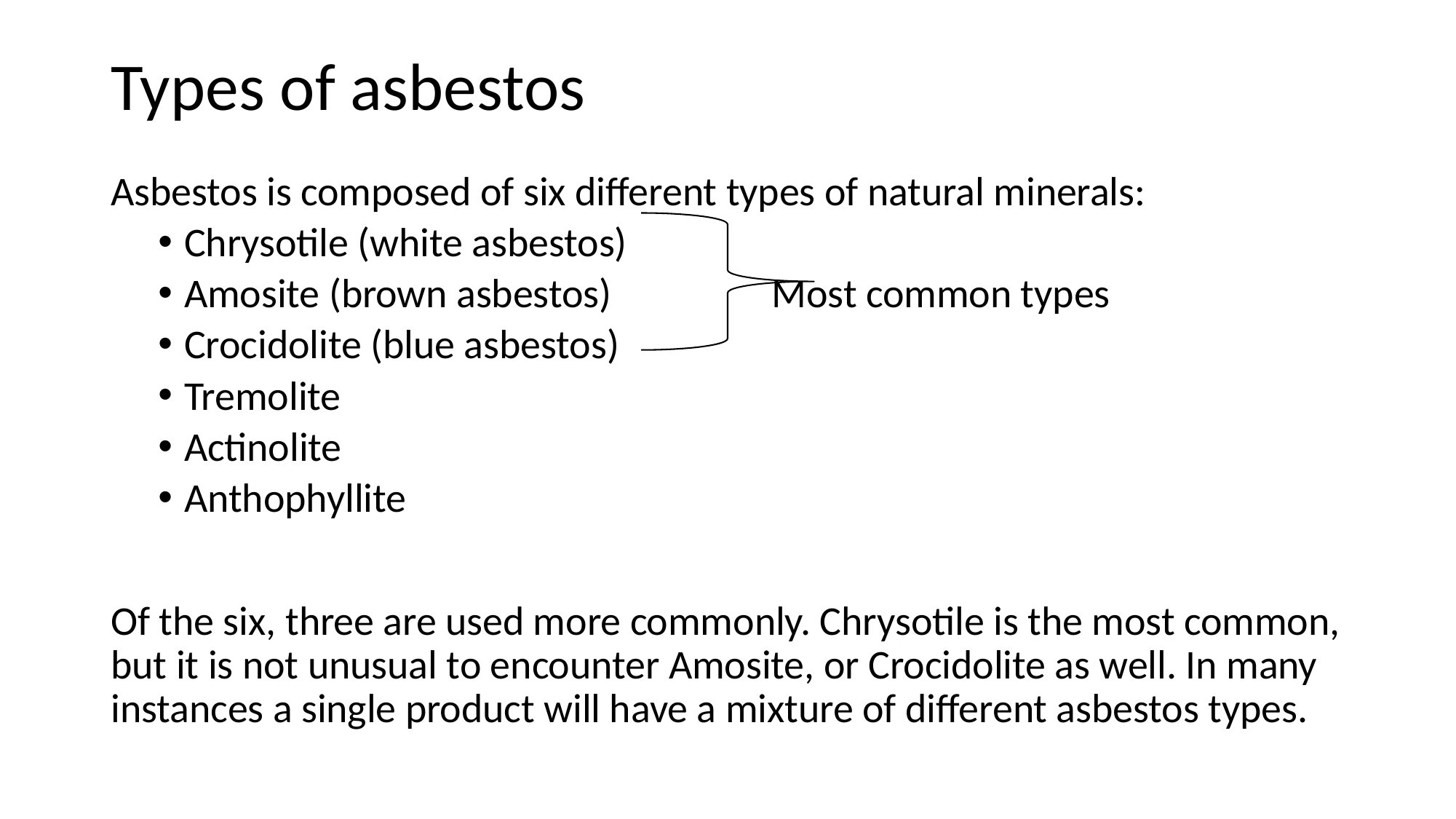

# Types of asbestos
Asbestos is composed of six different types of natural minerals:
Chrysotile (white asbestos)
Amosite (brown asbestos)		       Most common types
Crocidolite (blue asbestos)
Tremolite
Actinolite
Anthophyllite

Of the six, three are used more commonly. Chrysotile is the most common, but it is not unusual to encounter Amosite, or Crocidolite as well. In many instances a single product will have a mixture of different asbestos types.